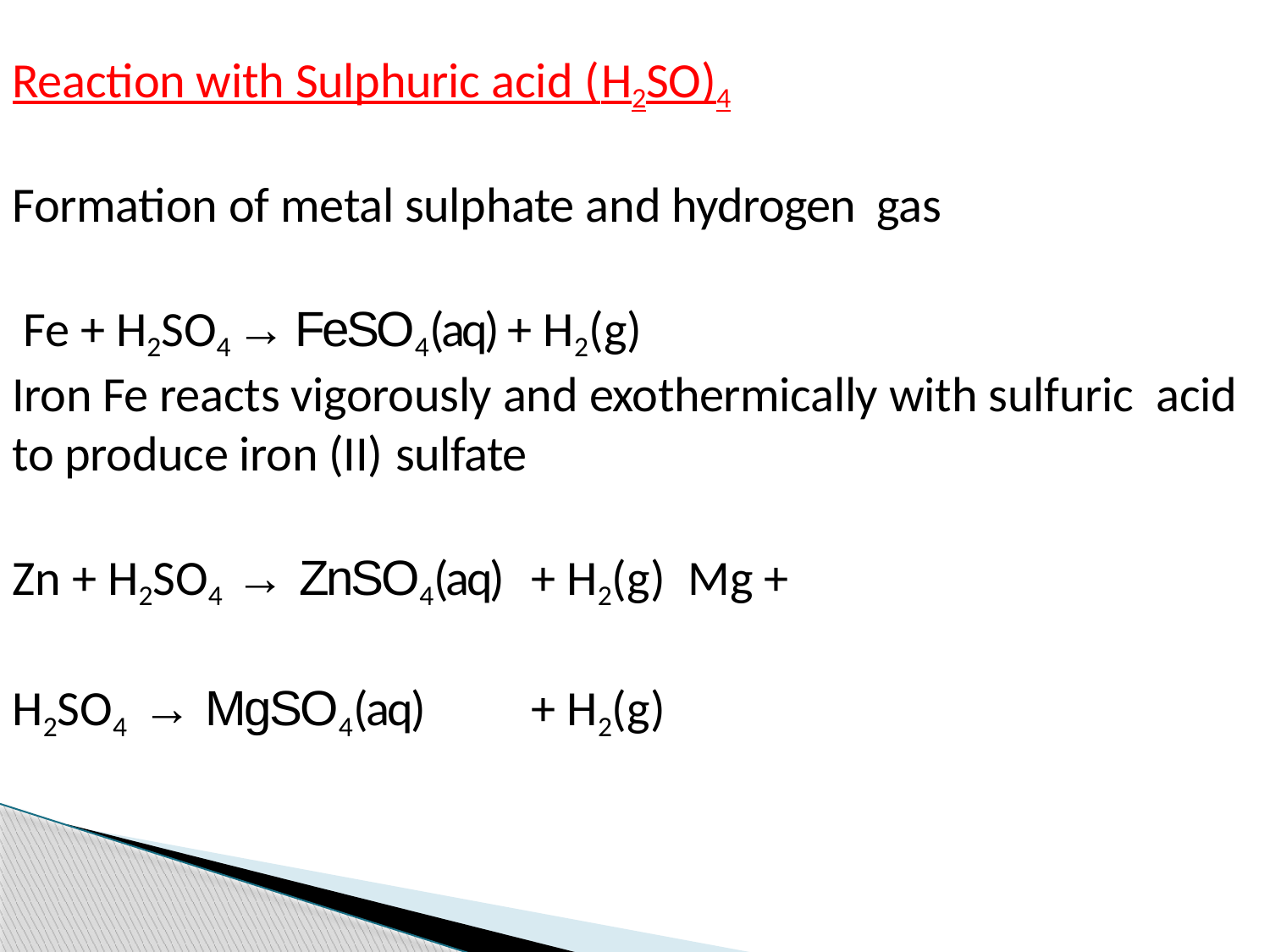

Reaction with Sulphuric acid (H2SO)4
Formation of metal sulphate and hydrogen  gas
 Fe + H2SO4 → FeSO4(aq) + H2(g)
Iron Fe reacts vigorously and exothermically with sulfuric  acid to produce iron (II) sulfate
Zn + H2SO4 → ZnSO4(aq)	+ H2(g)  Mg + H2SO4 → MgSO4(aq)	+ H2(g)